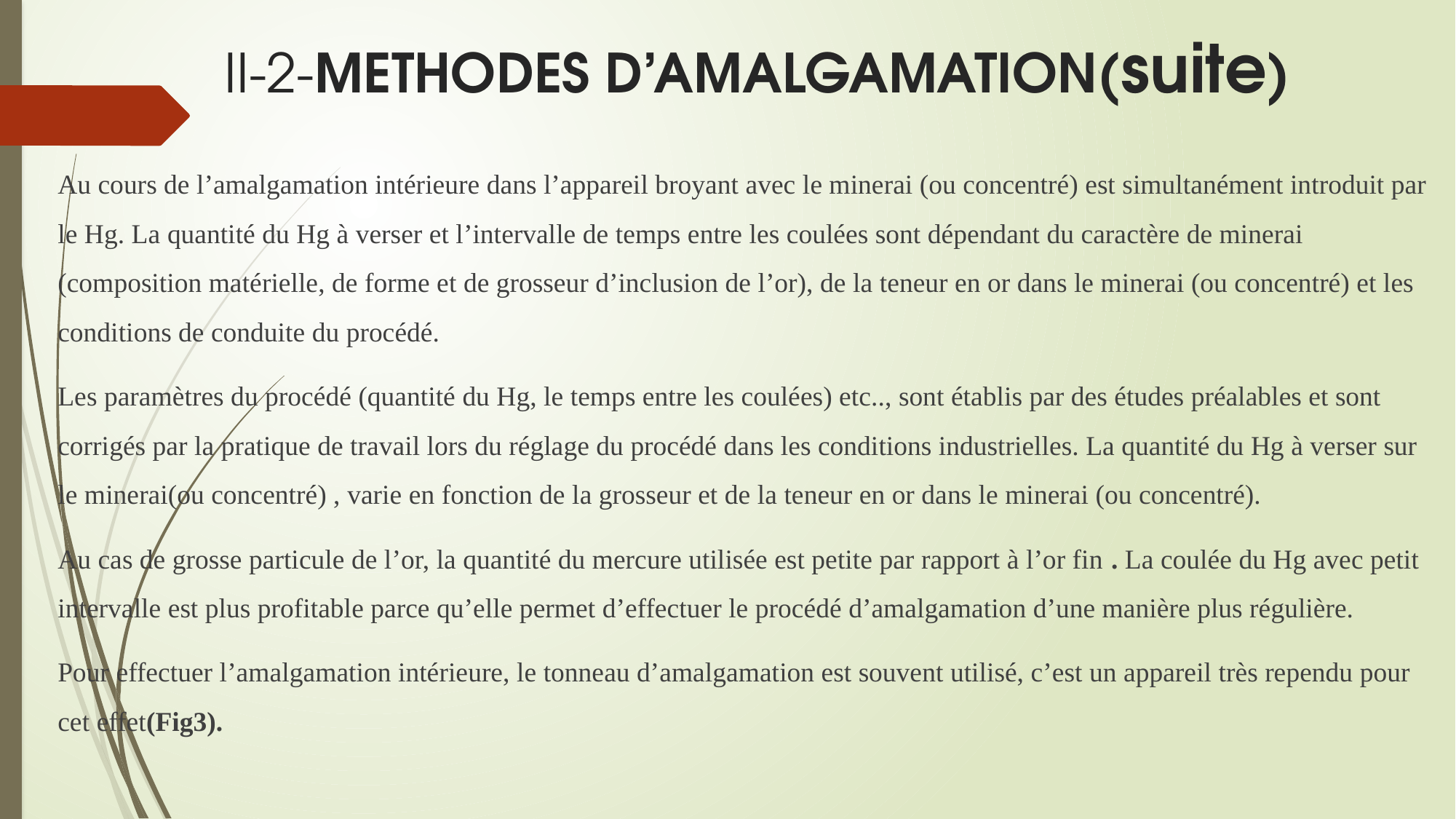

# II-2-METHODES D’AMALGAMATION(suite)
Au cours de l’amalgamation intérieure dans l’appareil broyant avec le minerai (ou concentré) est simultanément introduit par le Hg. La quantité du Hg à verser et l’intervalle de temps entre les coulées sont dépendant du caractère de minerai (composition matérielle, de forme et de grosseur d’inclusion de l’or), de la teneur en or dans le minerai (ou concentré) et les conditions de conduite du procédé.
Les paramètres du procédé (quantité du Hg, le temps entre les coulées) etc.., sont établis par des études préalables et sont corrigés par la pratique de travail lors du réglage du procédé dans les conditions industrielles. La quantité du Hg à verser sur le minerai(ou concentré) , varie en fonction de la grosseur et de la teneur en or dans le minerai (ou concentré).
Au cas de grosse particule de l’or, la quantité du mercure utilisée est petite par rapport à l’or fin . La coulée du Hg avec petit intervalle est plus profitable parce qu’elle permet d’effectuer le procédé d’amalgamation d’une manière plus régulière.
Pour effectuer l’amalgamation intérieure, le tonneau d’amalgamation est souvent utilisé, c’est un appareil très rependu pour cet effet(Fig3).